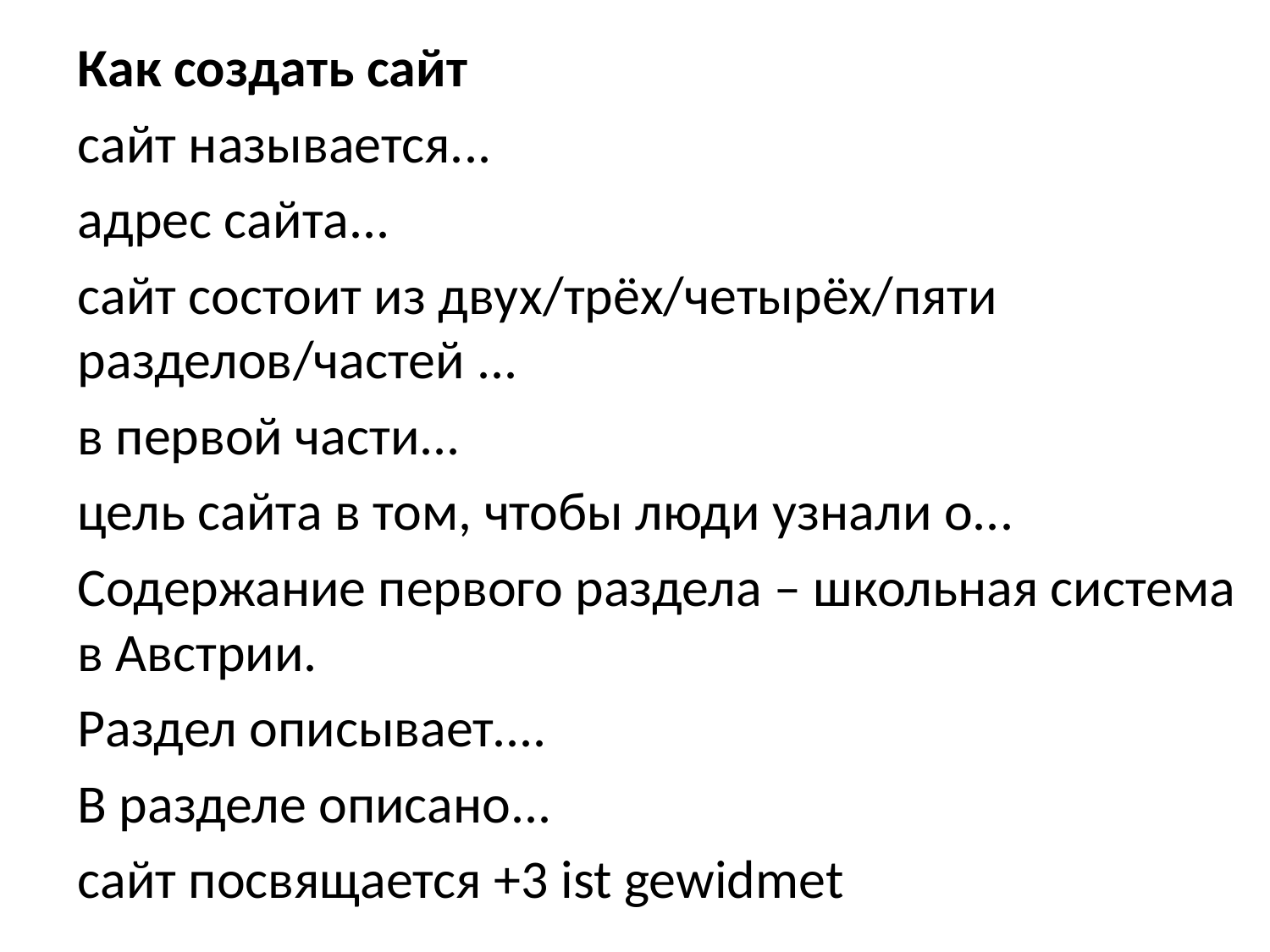

Как создать сайт
сайт называется...
адрес сайта...
сайт состоит из двух/трёх/четырёх/пяти разделов/частей ...
в первой части...
цель сайта в том, чтобы люди узнали о...
Содержание первого раздела – школьная система в Австрии.
Раздел описывает....
В разделе описано...
сайт посвящается +3 ist gewidmet